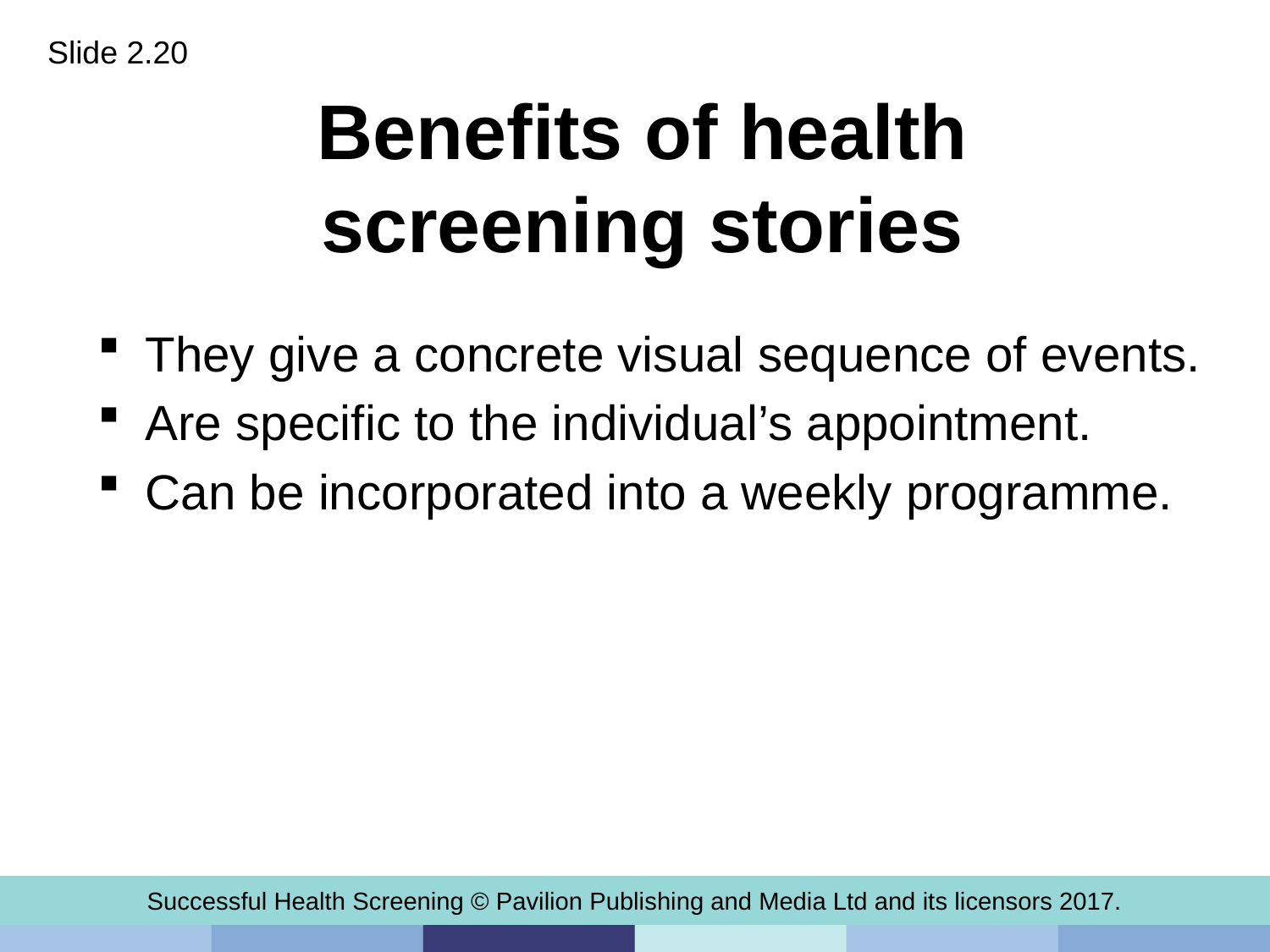

Slide 2.20
# Benefits of health screening stories
They give a concrete visual sequence of events.
Are specific to the individual’s appointment.
Can be incorporated into a weekly programme.